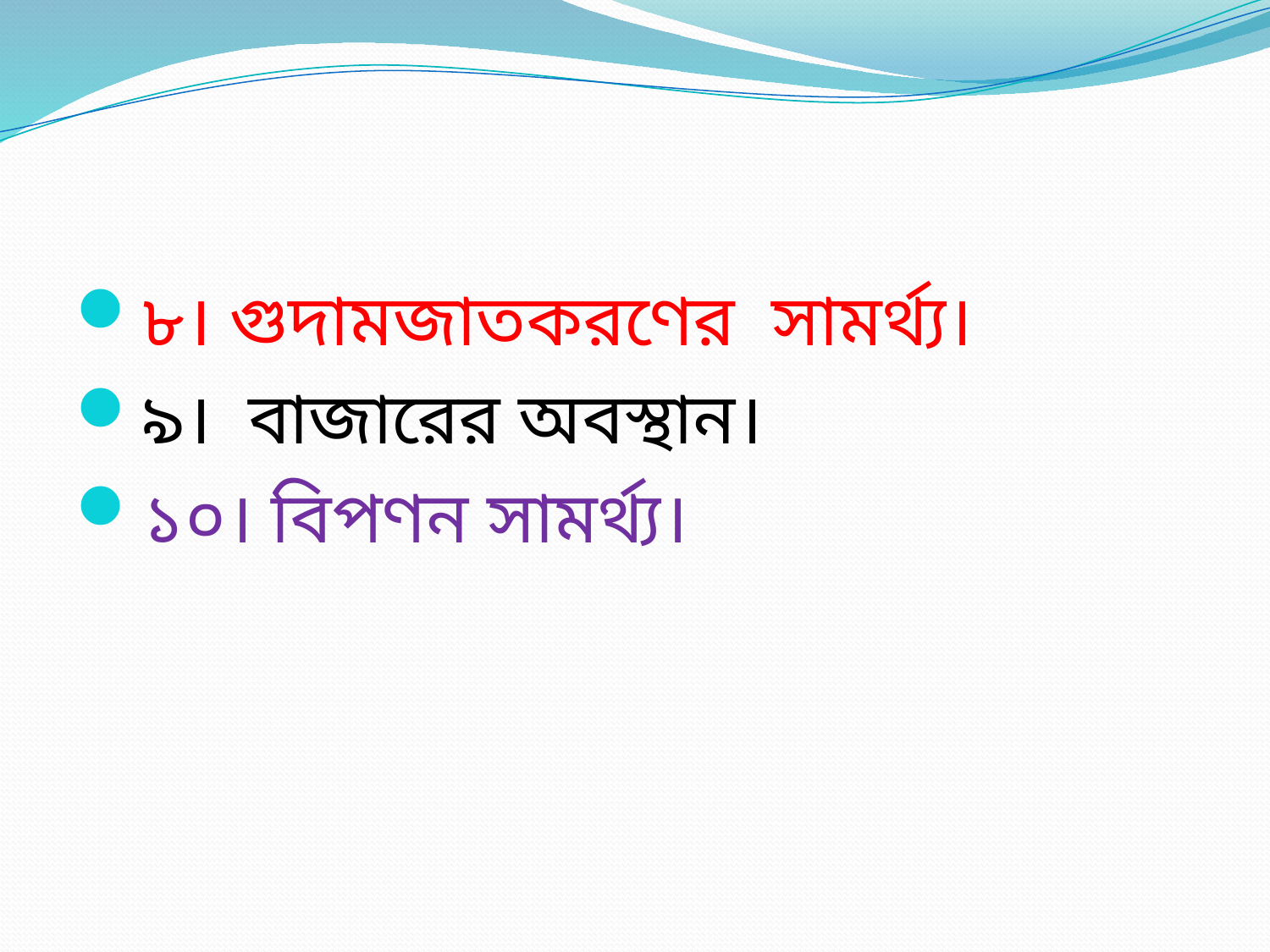

#
৮। গুদামজাতকরণের  সামর্থ্য।
৯।  বাজারের অবস্থান।
১০। বিপণন সামর্থ্য।